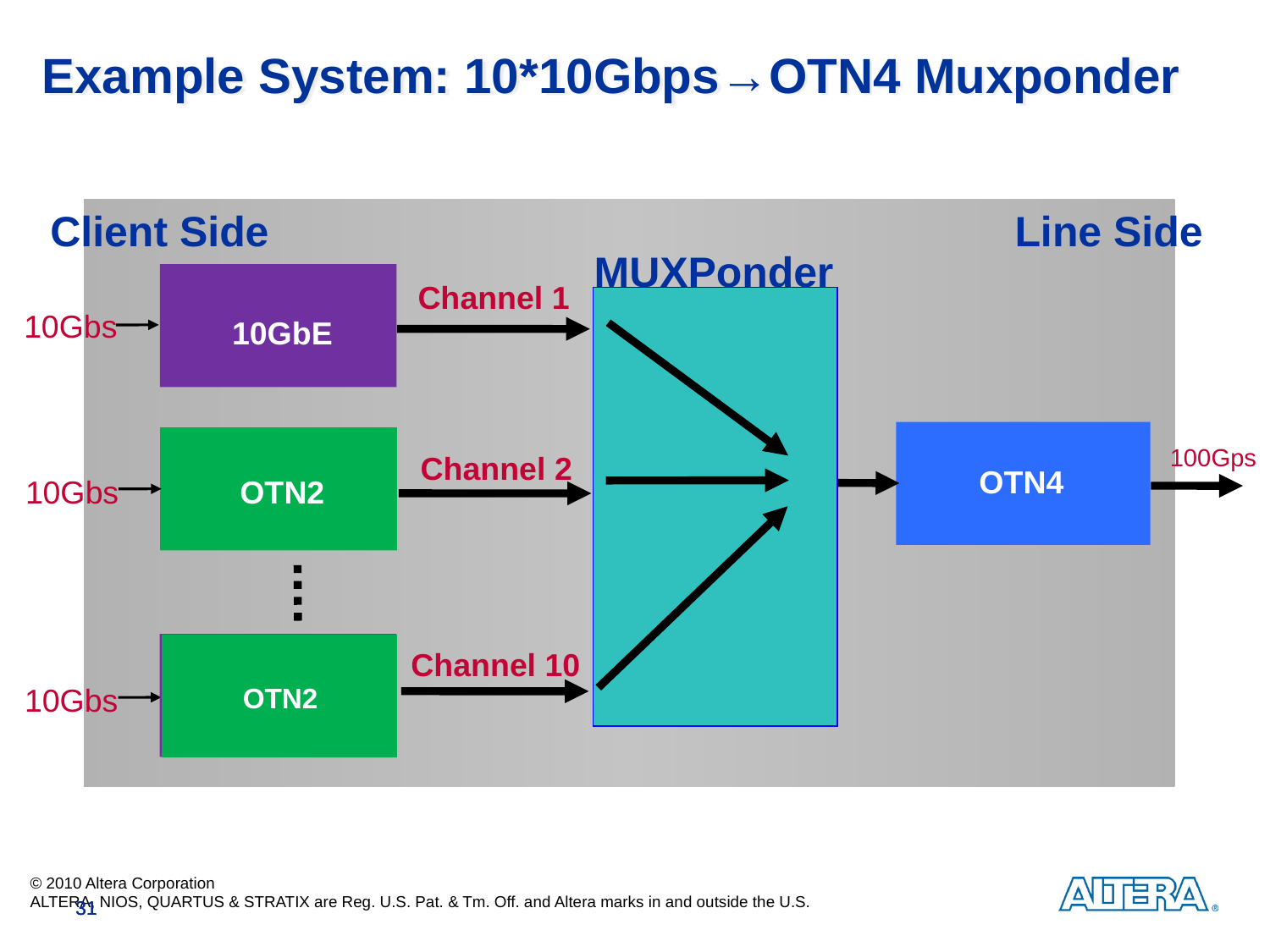

Example System: 10*10Gbps→OTN4 Muxponder

Client Side
Line Side
MUXPonder

Channel 1

10Gbs
10GbE

100Gps
Channel 2
OTN4
10Gbs
OTN2

10GbE

OTN2
Channel 10
10Gbs

31
31